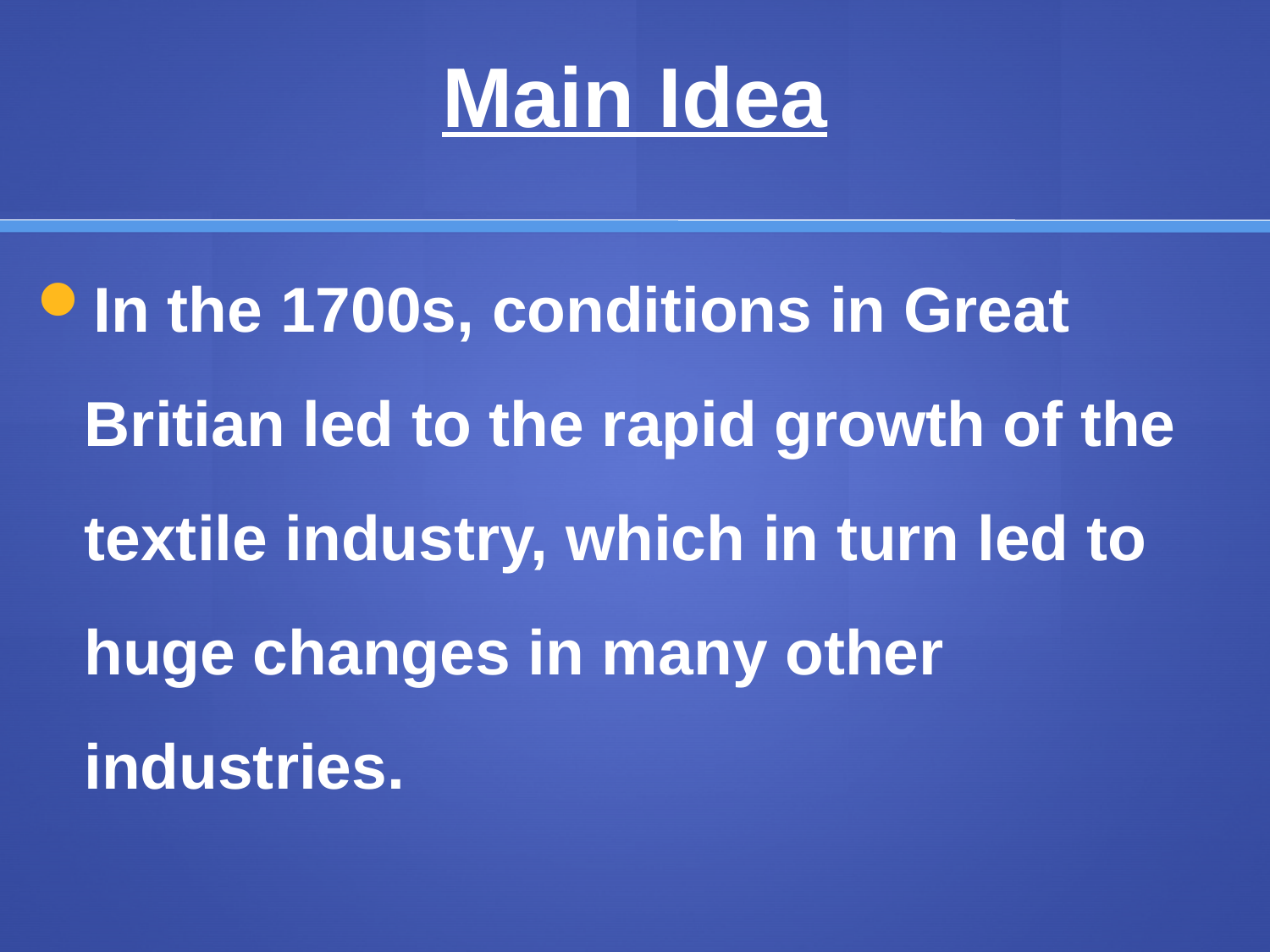

# Main Idea
In the 1700s, conditions in Great Britian led to the rapid growth of the textile industry, which in turn led to huge changes in many other industries.